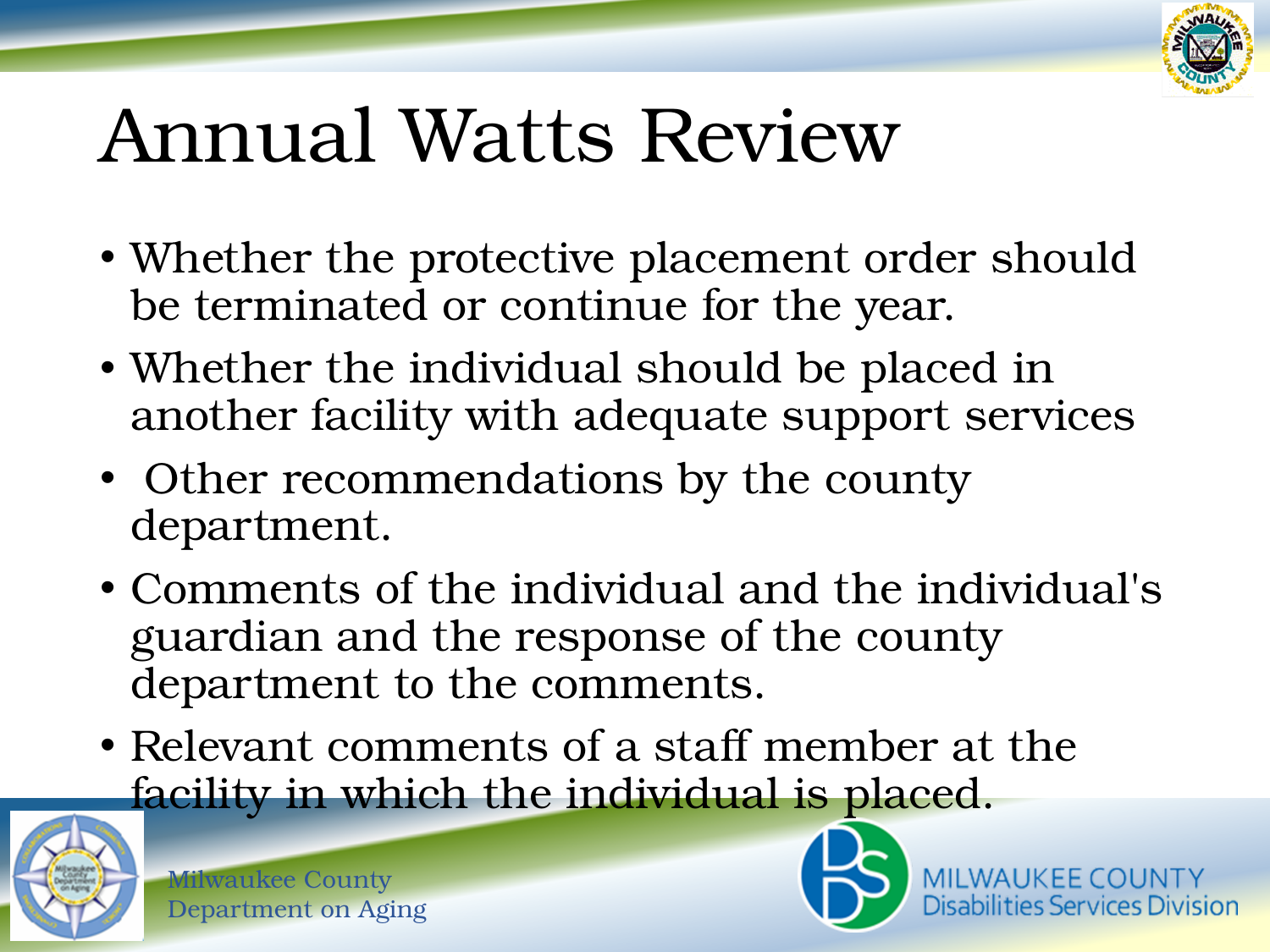

# Annual Watts Review
Whether the protective placement order should be terminated or continue for the year.
Whether the individual should be placed in another facility with adequate support services
 Other recommendations by the county department.
Comments of the individual and the individual's guardian and the response of the county department to the comments.
Relevant comments of a staff member at the facility in which the individual is placed.